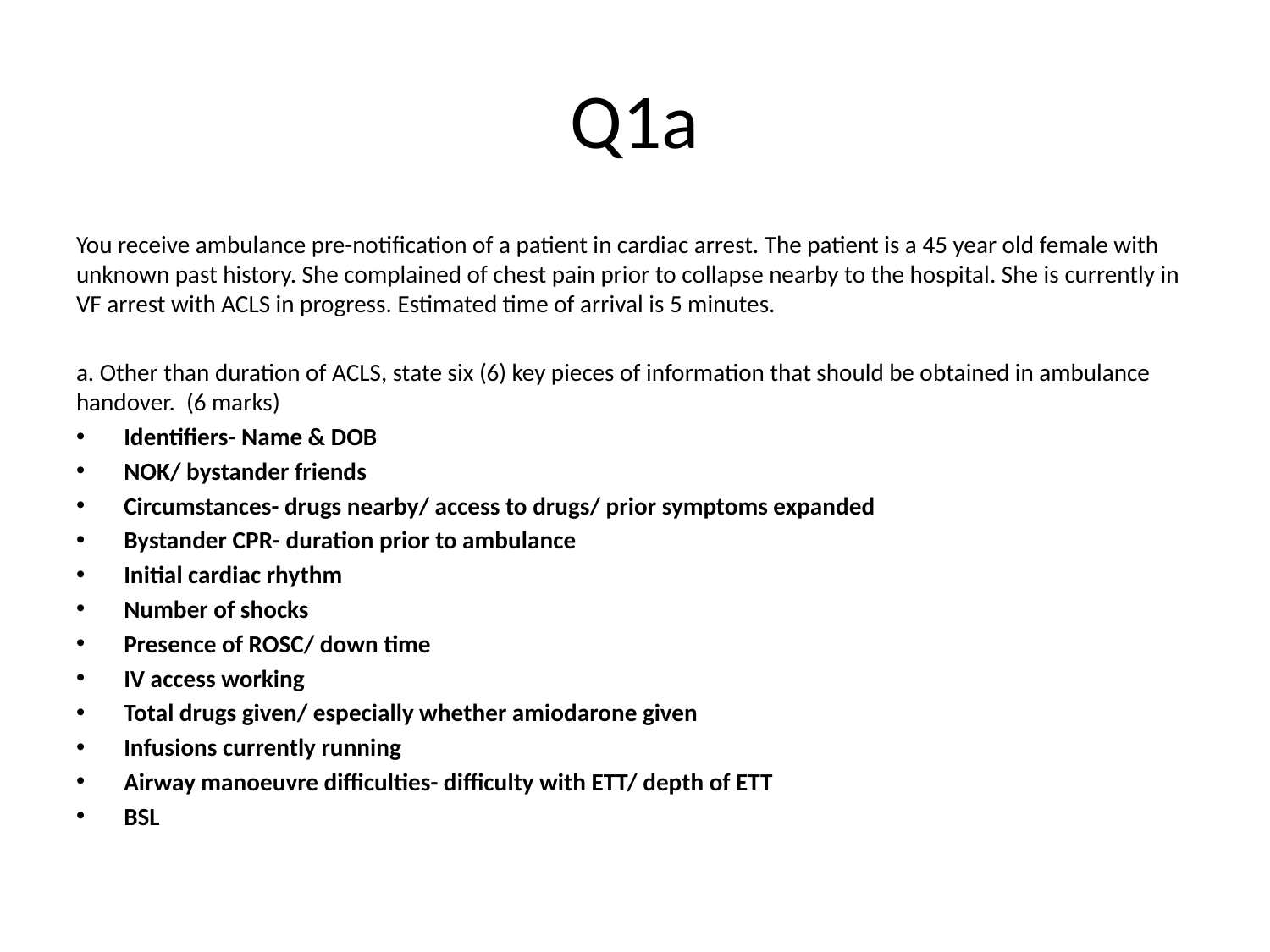

# Q1a
You receive ambulance pre-notification of a patient in cardiac arrest. The patient is a 45 year old female with unknown past history. She complained of chest pain prior to collapse nearby to the hospital. She is currently in VF arrest with ACLS in progress. Estimated time of arrival is 5 minutes.

a. Other than duration of ACLS, state six (6) key pieces of information that should be obtained in ambulance handover.  (6 marks)
Identifiers- Name & DOB
NOK/ bystander friends
Circumstances- drugs nearby/ access to drugs/ prior symptoms expanded
Bystander CPR- duration prior to ambulance
Initial cardiac rhythm
Number of shocks
Presence of ROSC/ down time
IV access working
Total drugs given/ especially whether amiodarone given
Infusions currently running
Airway manoeuvre difficulties- difficulty with ETT/ depth of ETT
BSL